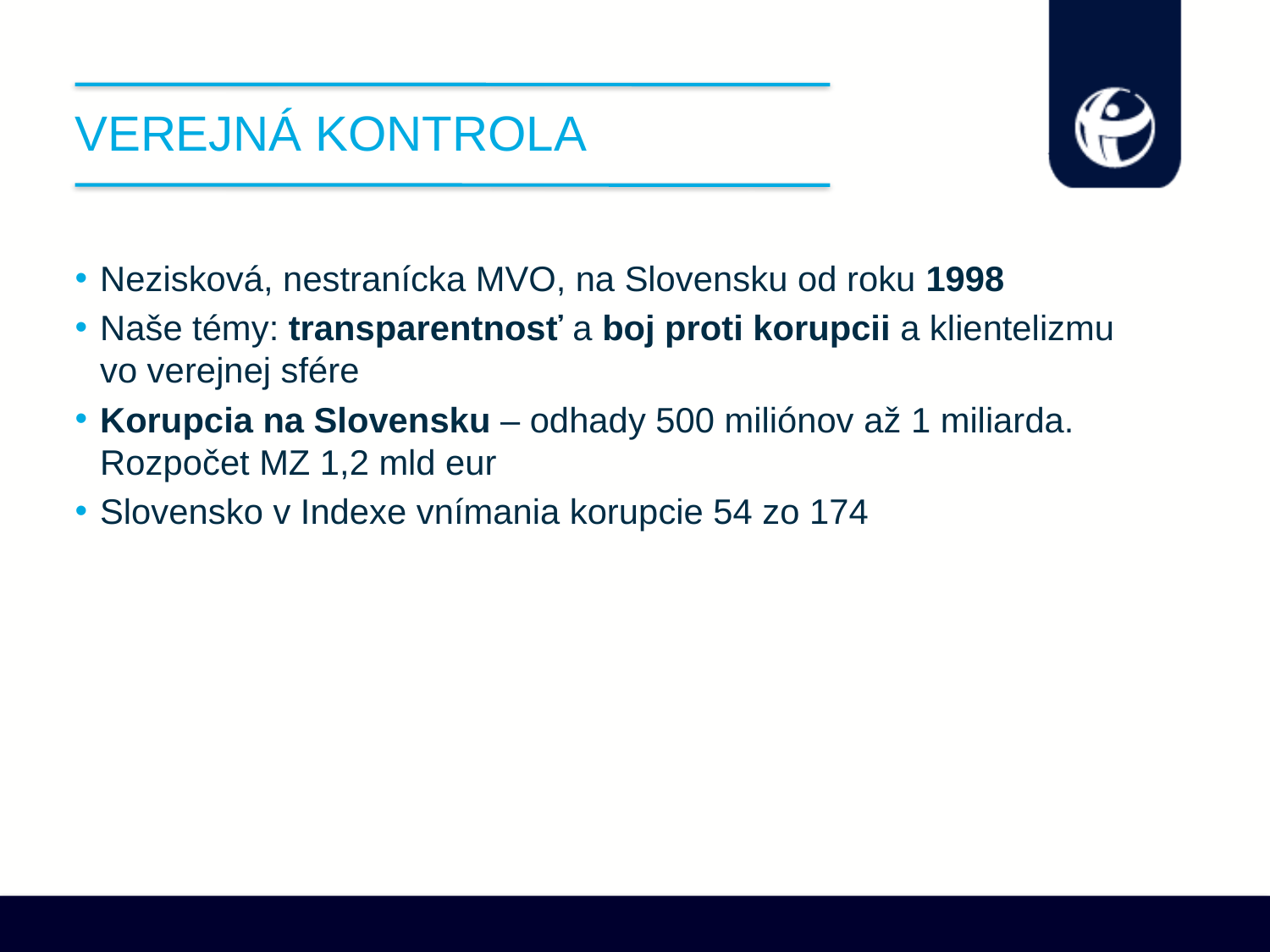

# Verejná kontrola
Nezisková, nestranícka MVO, na Slovensku od roku 1998
Naše témy: transparentnosť a boj proti korupcii a klientelizmu vo verejnej sfére
Korupcia na Slovensku – odhady 500 miliónov až 1 miliarda. Rozpočet MZ 1,2 mld eur
Slovensko v Indexe vnímania korupcie 54 zo 174